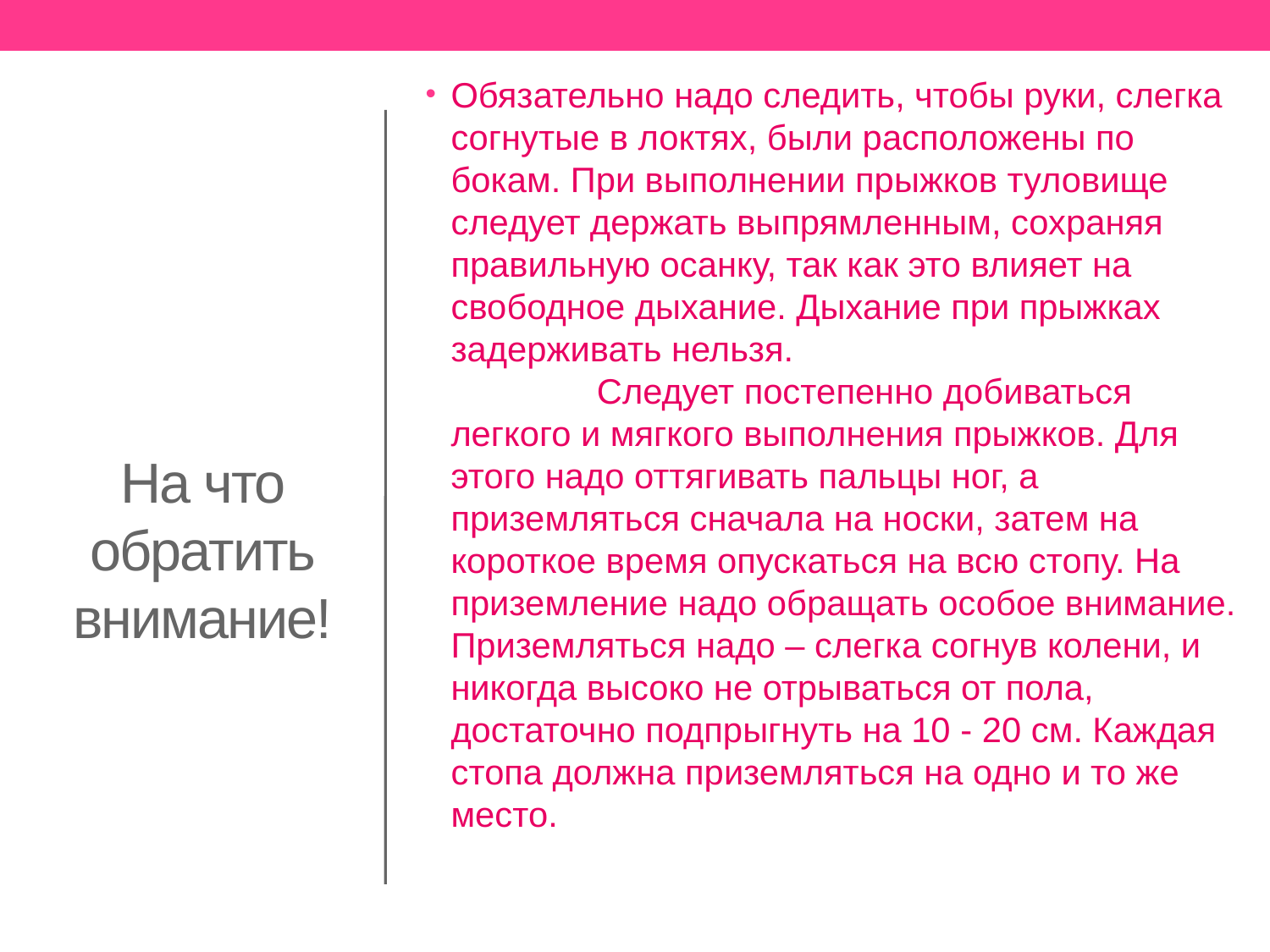

Обязательно надо следить, чтобы руки, слегка согнутые в локтях, были расположены по бокам. При выполнении прыжков туловище следует держать выпрямленным, сохраняя правильную осанку, так как это влияет на свободное дыхание. Дыхание при прыжках задерживать нельзя.                                                              Следует постепенно добиваться легкого и мягкого выполнения прыжков. Для этого надо оттягивать пальцы ног, а приземляться сначала на носки, затем на короткое время опускаться на всю стопу. На приземление надо обращать особое внимание. Приземляться надо – слегка согнув колени, и никогда высоко не отрываться от пола, достаточно подпрыгнуть на 10 - 20 см. Каждая стопа должна приземляться на одно и то же место.
# На что обратить внимание!